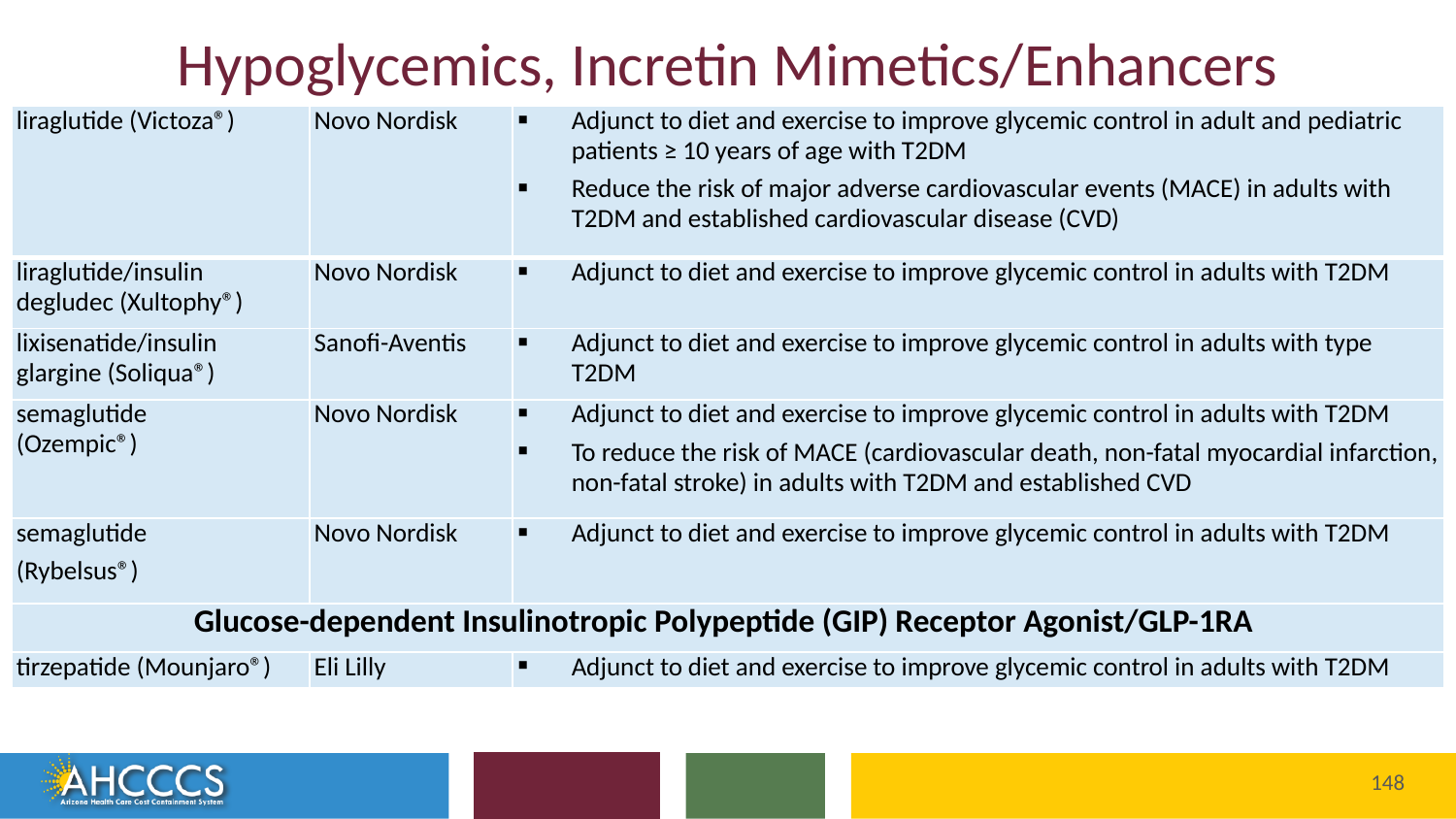

# Hypoglycemics, Incretin Mimetics/Enhancers
| liraglutide (Victoza®) | Novo Nordisk | Adjunct to diet and exercise to improve glycemic control in adult and pediatric patients ≥ 10 years of age with T2DM Reduce the risk of major adverse cardiovascular events (MACE) in adults with T2DM and established cardiovascular disease (CVD) |
| --- | --- | --- |
| liraglutide/insulin degludec (Xultophy®) | Novo Nordisk | Adjunct to diet and exercise to improve glycemic control in adults with T2DM |
| lixisenatide/insulin glargine (Soliqua®) | Sanofi-Aventis | Adjunct to diet and exercise to improve glycemic control in adults with type T2DM |
| semaglutide (Ozempic®) | Novo Nordisk | Adjunct to diet and exercise to improve glycemic control in adults with T2DM To reduce the risk of MACE (cardiovascular death, non-fatal myocardial infarction, non-fatal stroke) in adults with T2DM and established CVD |
| semaglutide (Rybelsus®) | Novo Nordisk | Adjunct to diet and exercise to improve glycemic control in adults with T2DM |
| Glucose-dependent Insulinotropic Polypeptide (GIP) Receptor Agonist/GLP-1RA |  |  |
| tirzepatide (Mounjaro®) | Eli Lilly | Adjunct to diet and exercise to improve glycemic control in adults with T2DM |